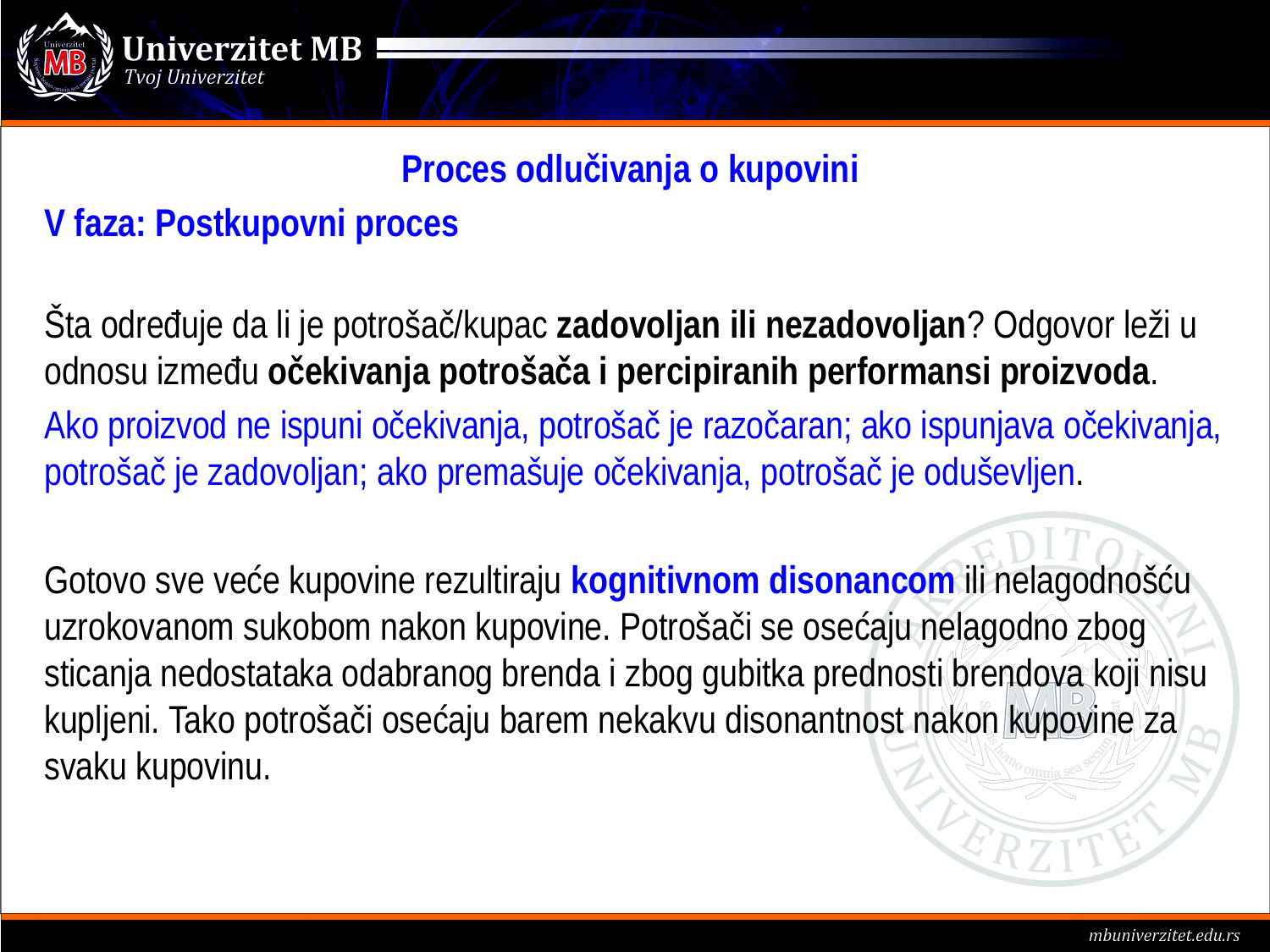

Proces odlučivanja o kupovini
V faza: Postkupovni proces

Šta određuje da li je potrošač/kupac zadovoljan ili nezadovoljan? Odgovor leži u odnosu između očekivanja potrošača i percipiranih performansi proizvoda.
Ako proizvod ne ispuni očekivanja, potrošač je razočaran; ako ispunjava očekivanja, potrošač je zadovoljan; ako premašuje očekivanja, potrošač je oduševljen.

Gotovo sve veće kupovine rezultiraju kognitivnom disonancom ili nelagodnošću uzrokovanom sukobom nakon kupovine. Potrošači se osećaju nelagodno zbog sticanja nedostataka odabranog brenda i zbog gubitka prednosti brendova koji nisu kupljeni. Tako potrošači osećaju barem nekakvu disonantnost nakon kupovine za svaku kupovinu.